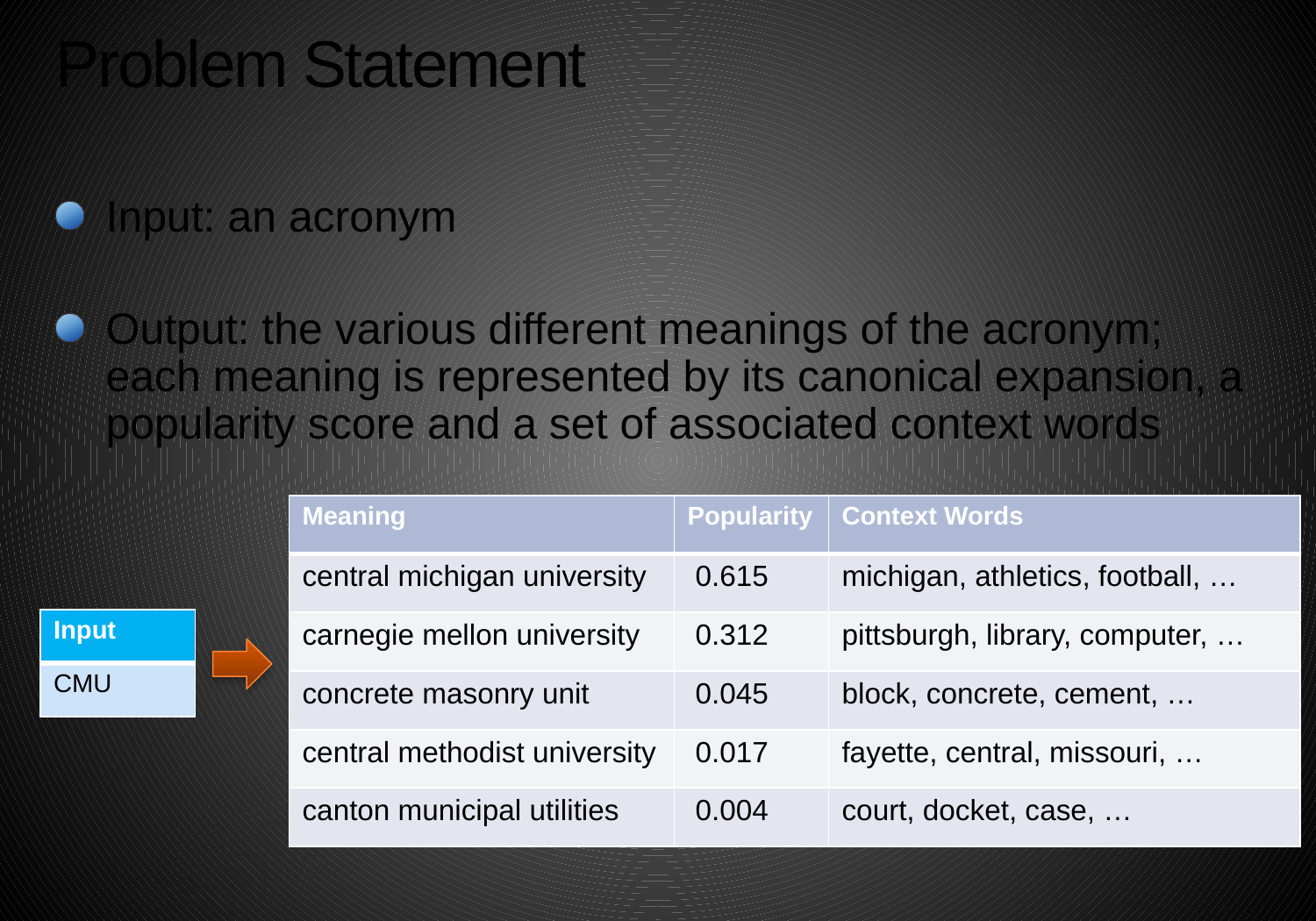

# Problem Statement
Input: an acronym

Output: the various different meanings of the acronym; each meaning is represented by its canonical expansion, a popularity score and a set of associated context words

| Meaning | Popularity | Context Words |
| --- | --- | --- |
| central michigan university | 0.615 | michigan, athletics, football, … |
| carnegie mellon university | 0.312 | pittsburgh, library, computer, … |
| concrete masonry unit | 0.045 | block, concrete, cement, … |
| central methodist university | 0.017 | fayette, central, missouri, … |
| canton municipal utilities | 0.004 | court, docket, case, … |
| Input |
| --- |
| CMU |